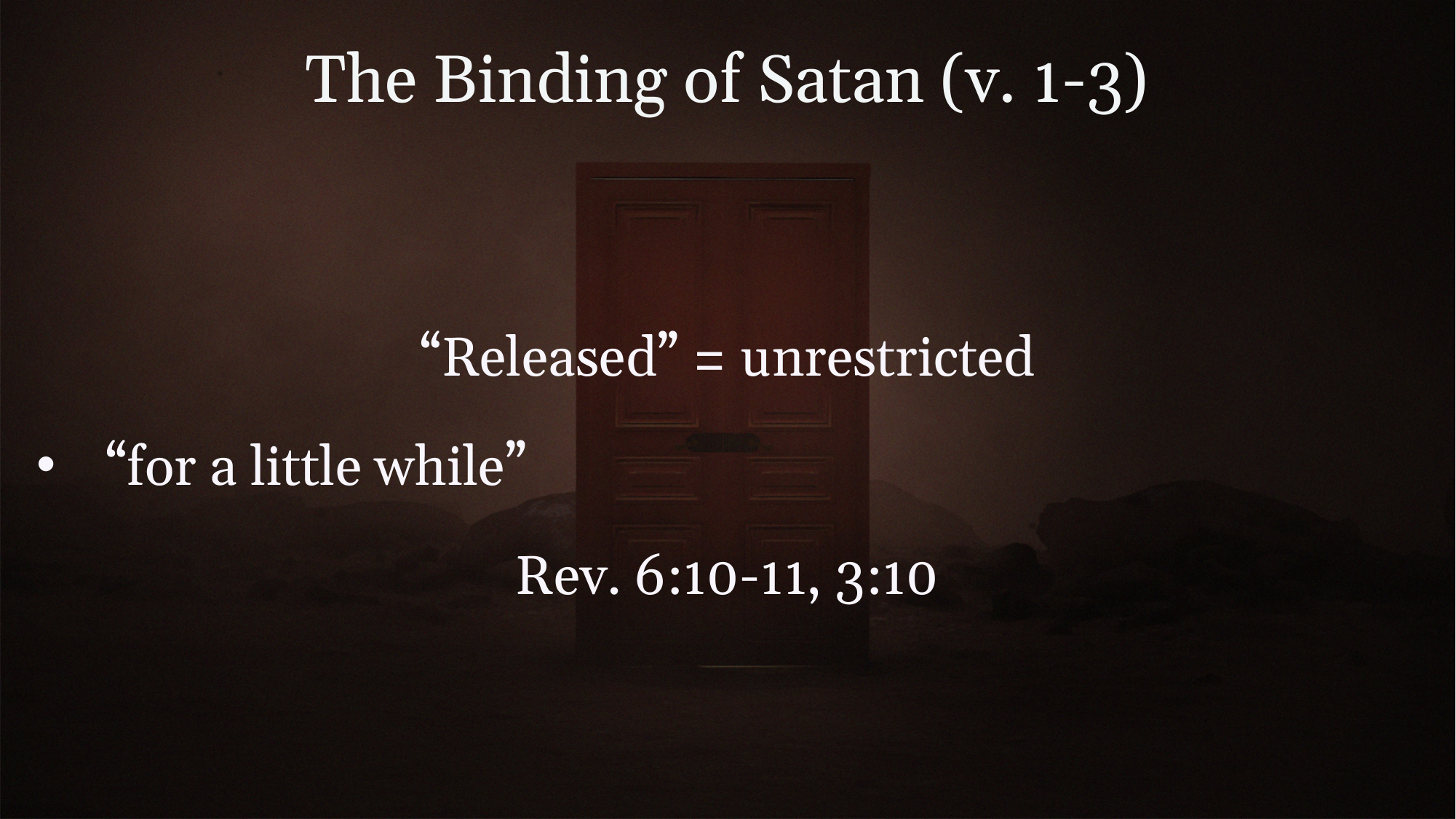

# The Binding of Satan (v. 1-3)
“Released” = unrestricted
“for a little while”
Rev. 6:10-11, 3:10